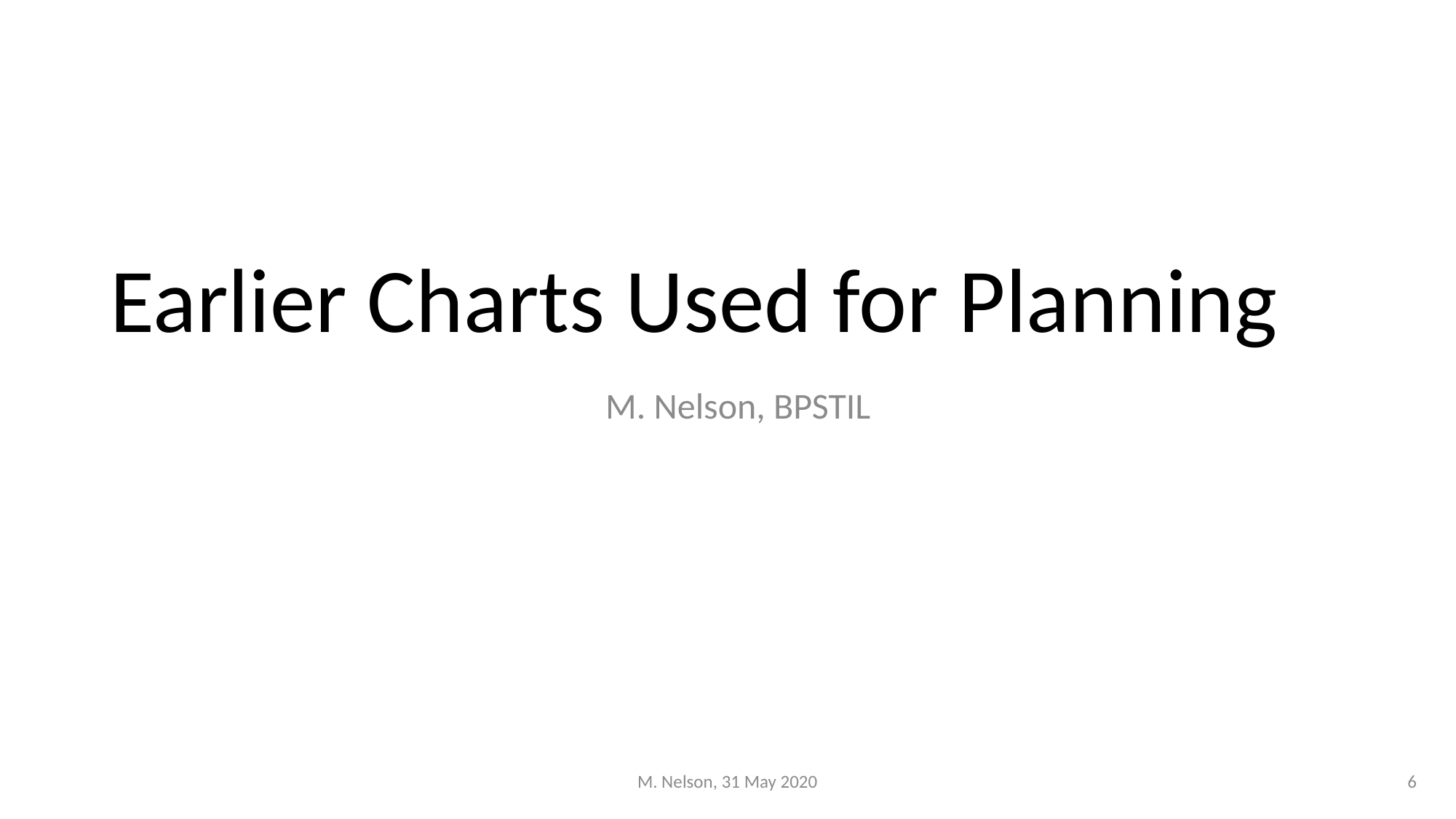

# Earlier Charts Used for Planning
M. Nelson, BPSTIL
M. Nelson, 31 May 2020
6